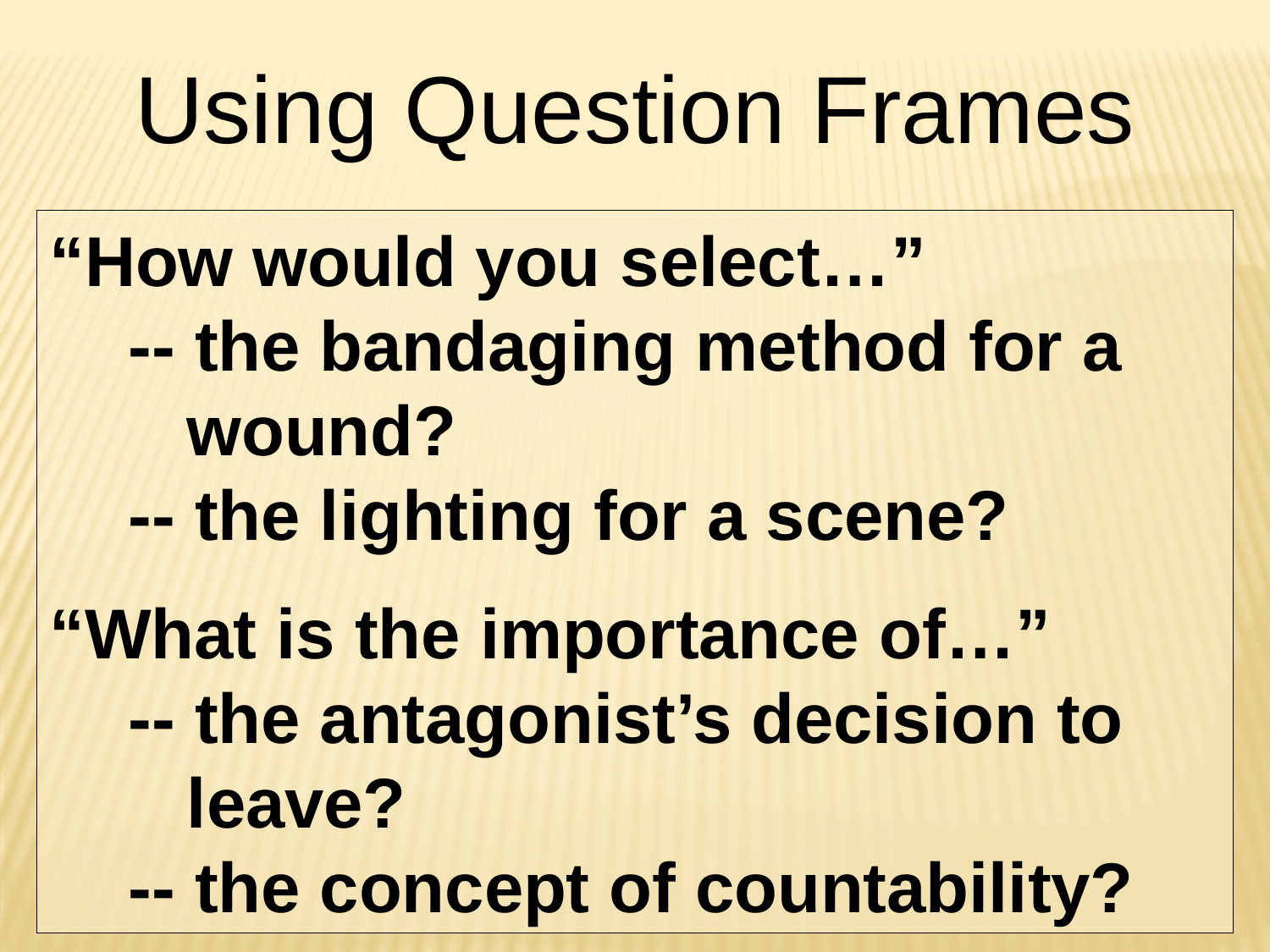

Using Question Frames
“How would you select…”
    -- the bandaging method for a
       wound?
    -- the lighting for a scene?
“What is the importance of…”
    -- the antagonist’s decision to
       leave?
    -- the concept of countability?